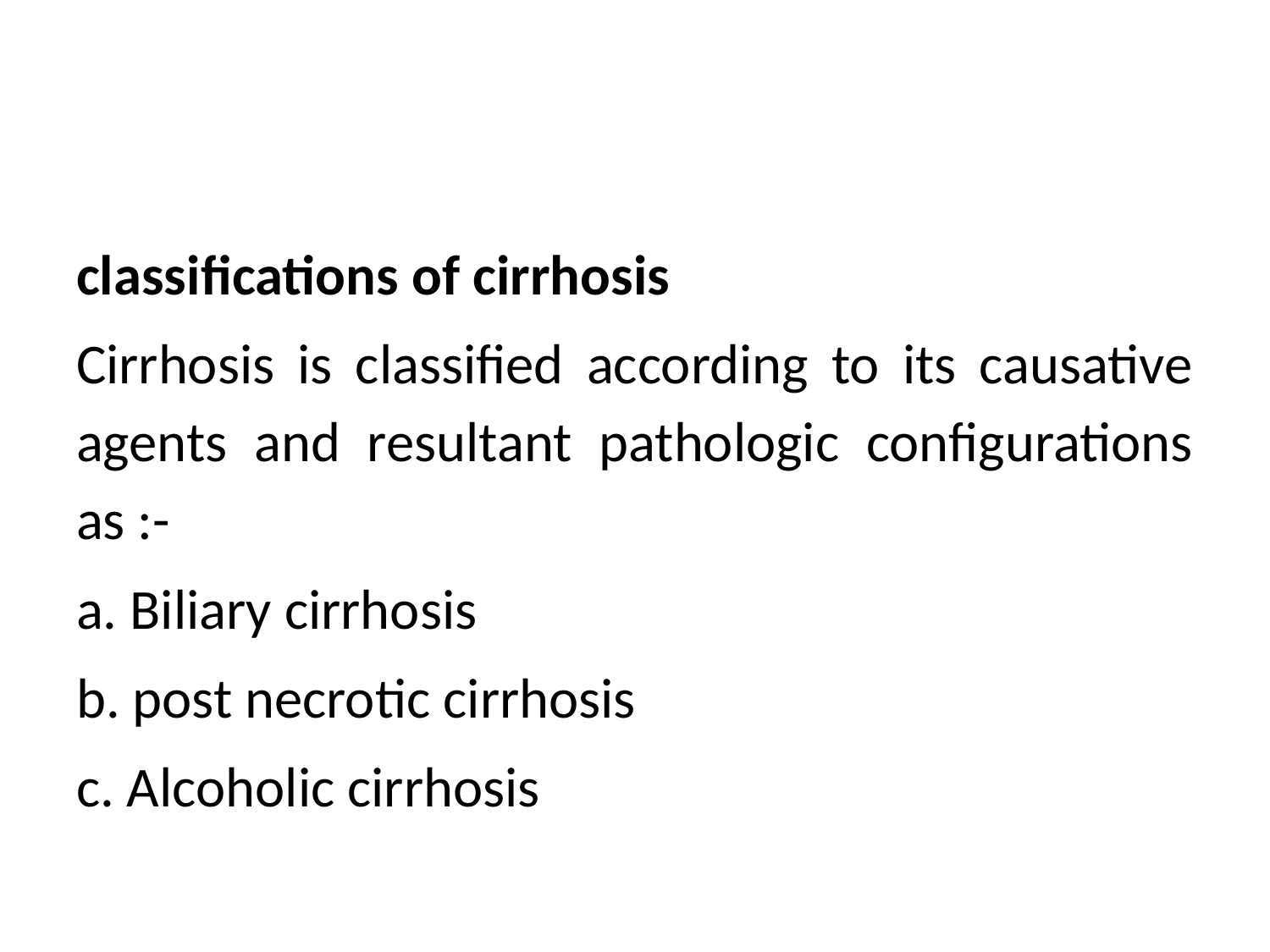

#
classifications of cirrhosis
Cirrhosis is classified according to its causative agents and resultant pathologic configurations as :-
a. Biliary cirrhosis
b. post necrotic cirrhosis
c. Alcoholic cirrhosis